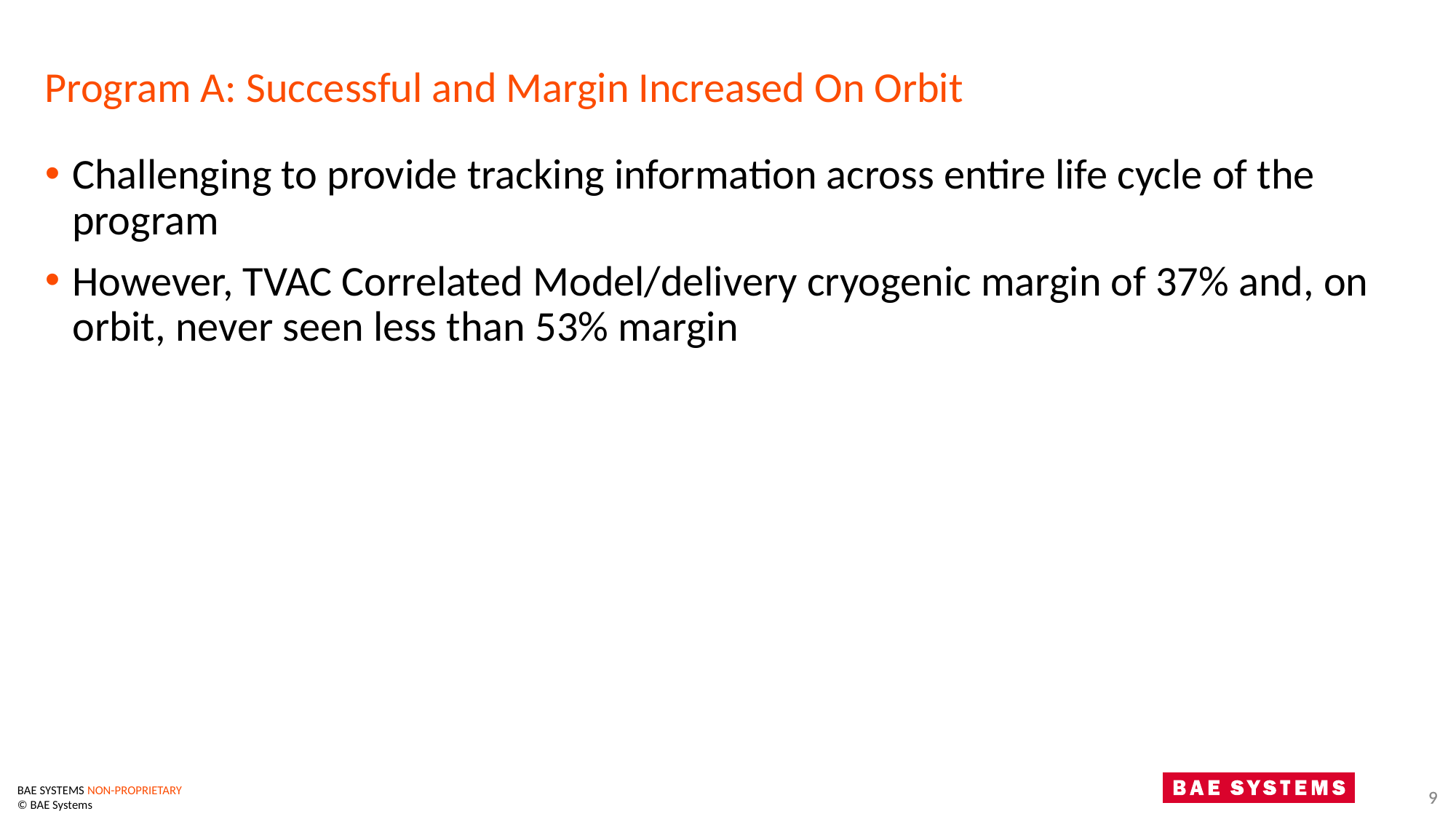

# Program A: Successful and Margin Increased On Orbit
Challenging to provide tracking information across entire life cycle of the program
However, TVAC Correlated Model/delivery cryogenic margin of 37% and, on orbit, never seen less than 53% margin